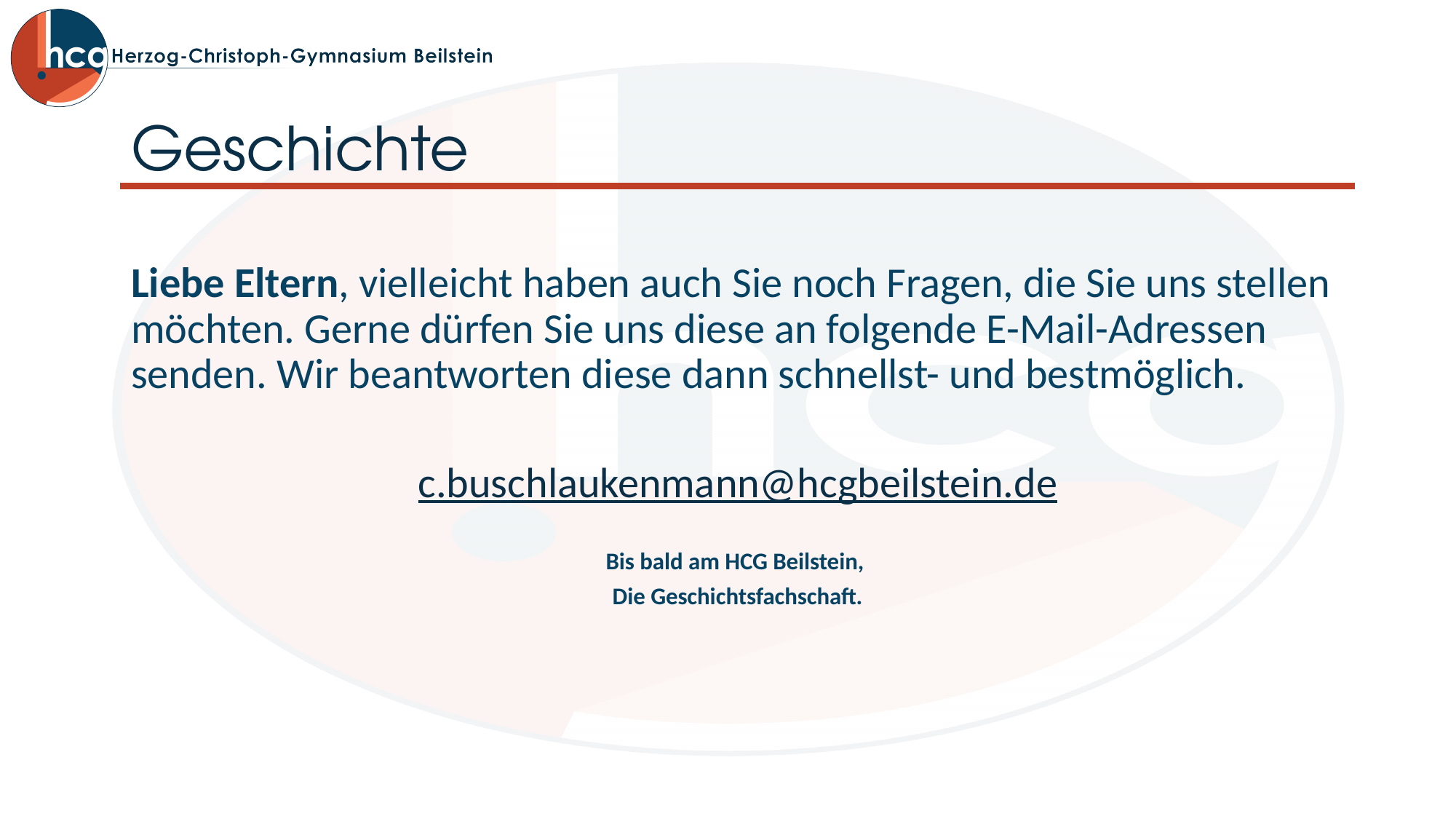

# Geschichte

Liebe Eltern, vielleicht haben auch Sie noch Fragen, die Sie uns stellen möchten. Gerne dürfen Sie uns diese an folgende E-Mail-Adressen senden. Wir beantworten diese dann schnellst- und bestmöglich.

c.buschlaukenmann@hcgbeilstein.de

Bis bald am HCG Beilstein,
Die Geschichtsfachschaft.